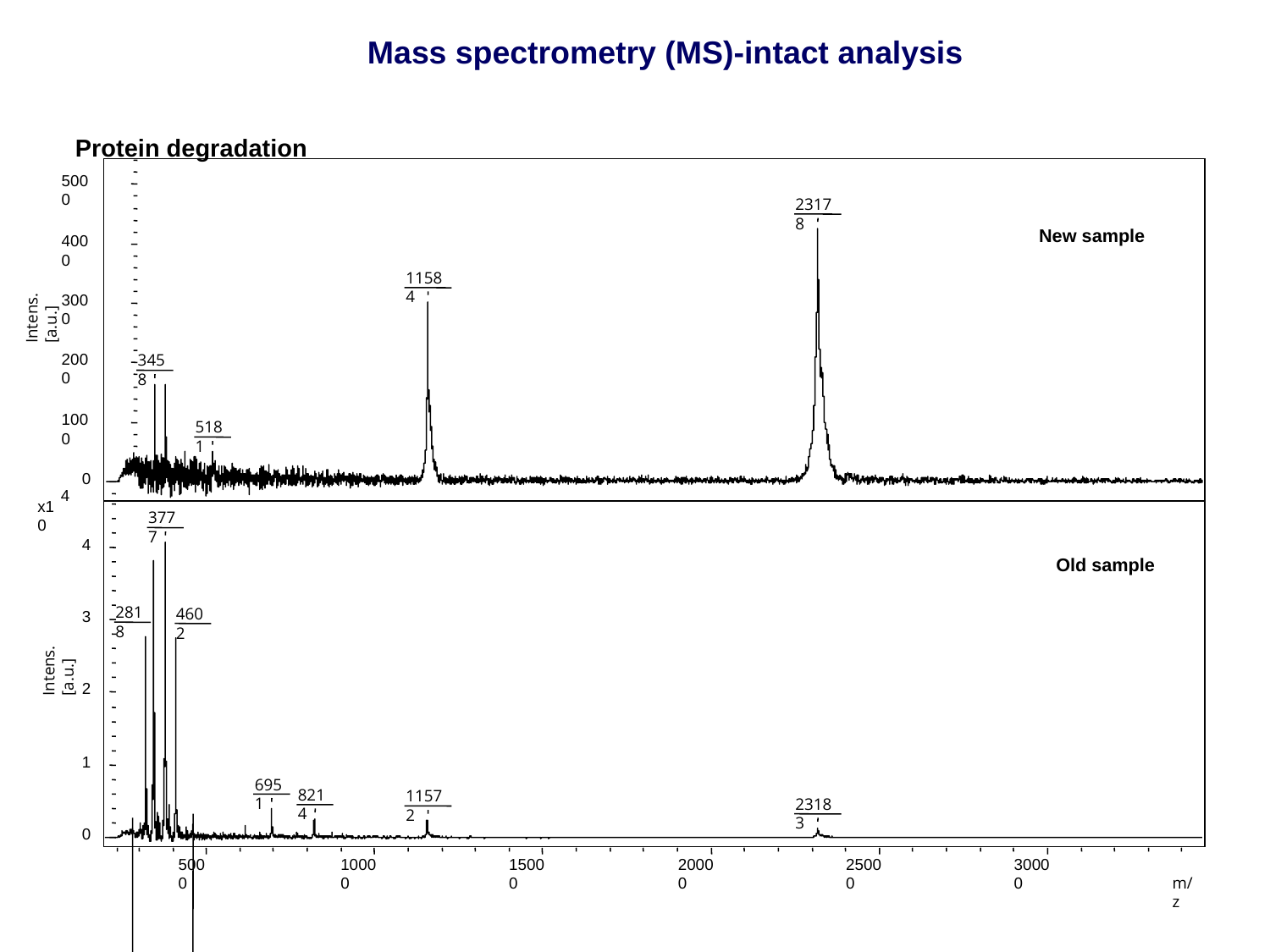

Mass spectrometry (MS)-intact analysis
Protein degradation

5000

23178

New sample

4000

11584

3000
Intens. [a.u.]

2000

3458

1000

5181

0

4

x10

3777

Old sample

4

2818
4602

3

Intens. [a.u.]

2

1

6951

8214
11572

23183

0

5000
10000
15000
20000
25000
30000
m/z